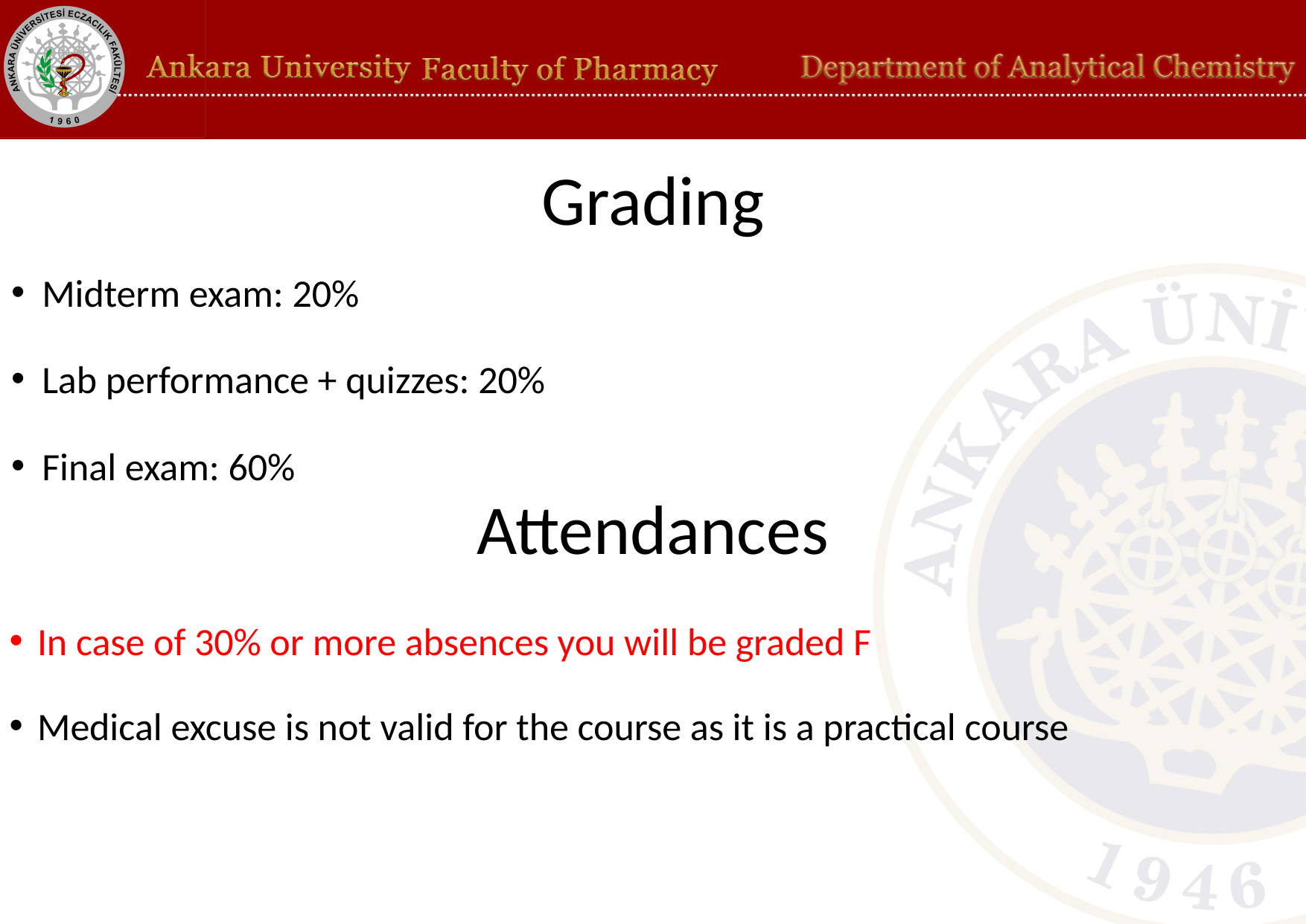

# Grading
Midterm exam: 20%
Lab performance + quizzes: 20%
Final exam: 60%
Attendances
In case of 30% or more absences you will be graded F
Medical excuse is not valid for the course as it is a practical course